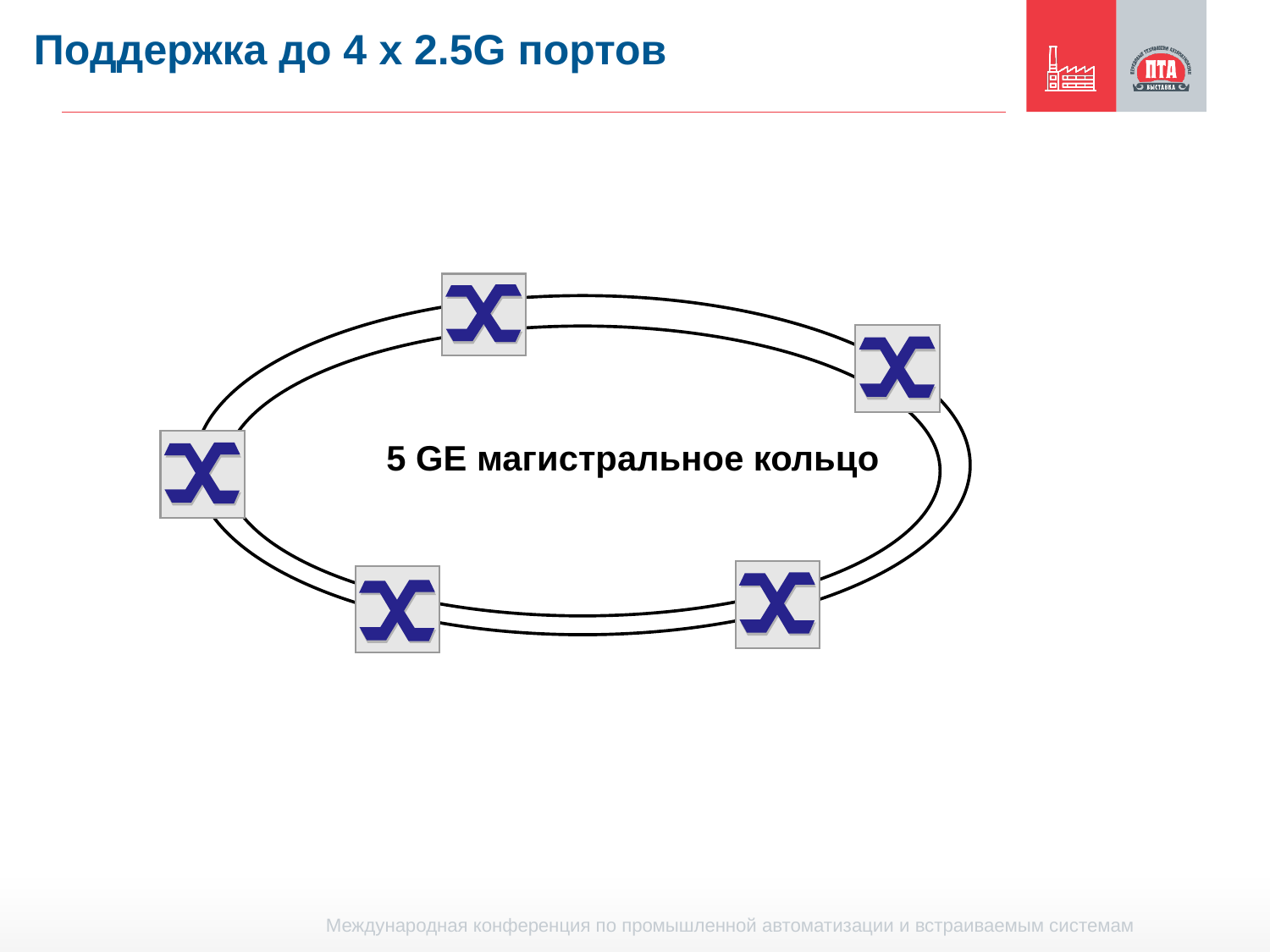

Поддержка до 4 x 2.5G портов

5 GE магистральное кольцо